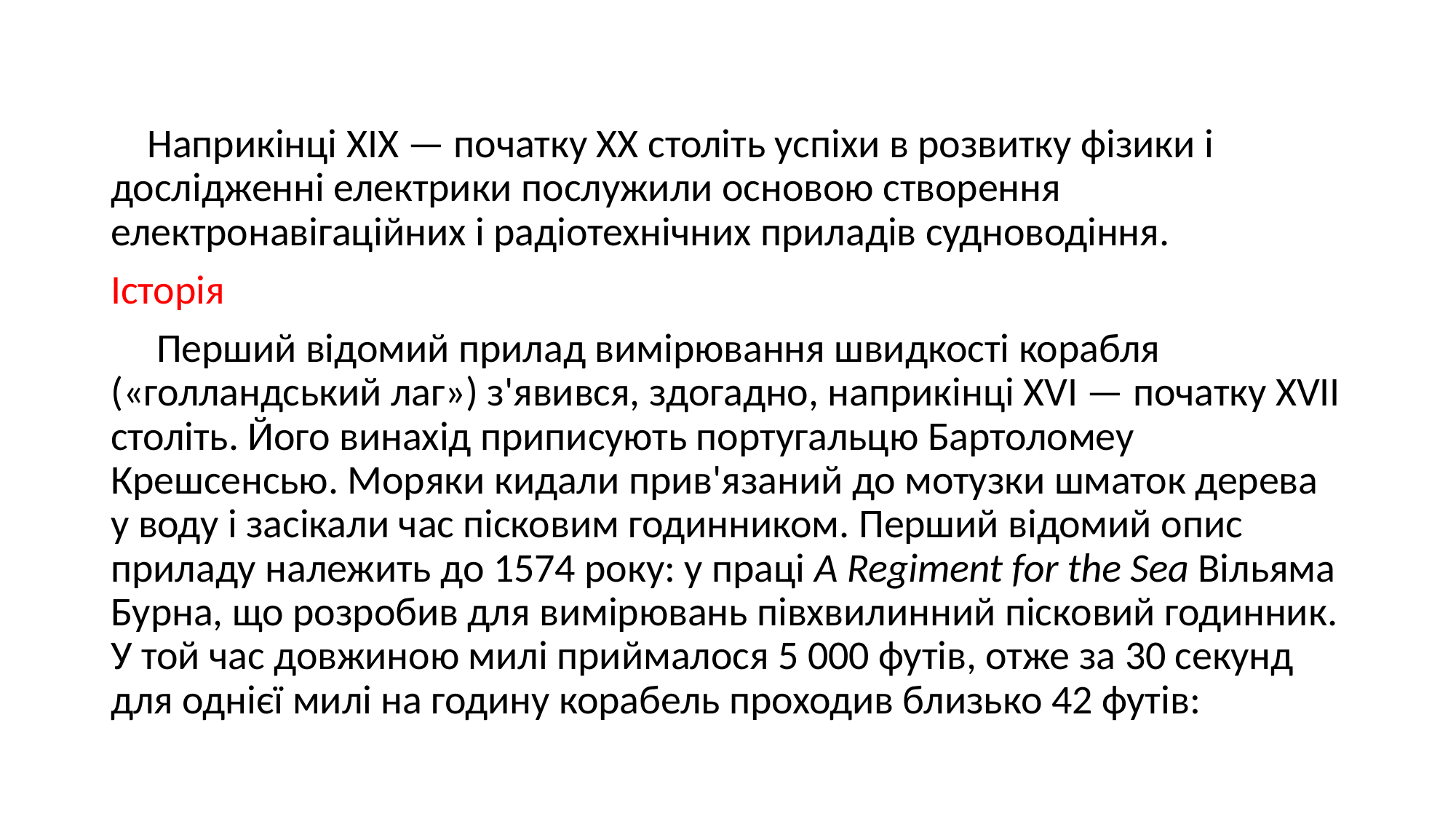

Наприкінці XIX — початку XX століть успіхи в розвитку фізики і дослідженні електрики послужили основою створення електронавігаційних і радіотехнічних приладів судноводіння.
Історія
     Перший відомий прилад вимірювання швидкості корабля («голландський лаг») з'явився, здогадно, наприкінці XVI — початку XVII століть. Його винахід приписують португальцю Бартоломеу Крешсенсью. Моряки кидали прив'язаний до мотузки шматок дерева у воду і засікали час пісковим годинником. Перший відомий опис приладу належить до 1574 року: у праці A Regiment for the Sea Вільяма Бурна, що розробив для вимірювань півхвилинний пісковий годинник. У той час довжиною милі приймалося 5 000 футів, отже за 30 секунд для однієї милі на годину корабель проходив близько 42 футів: